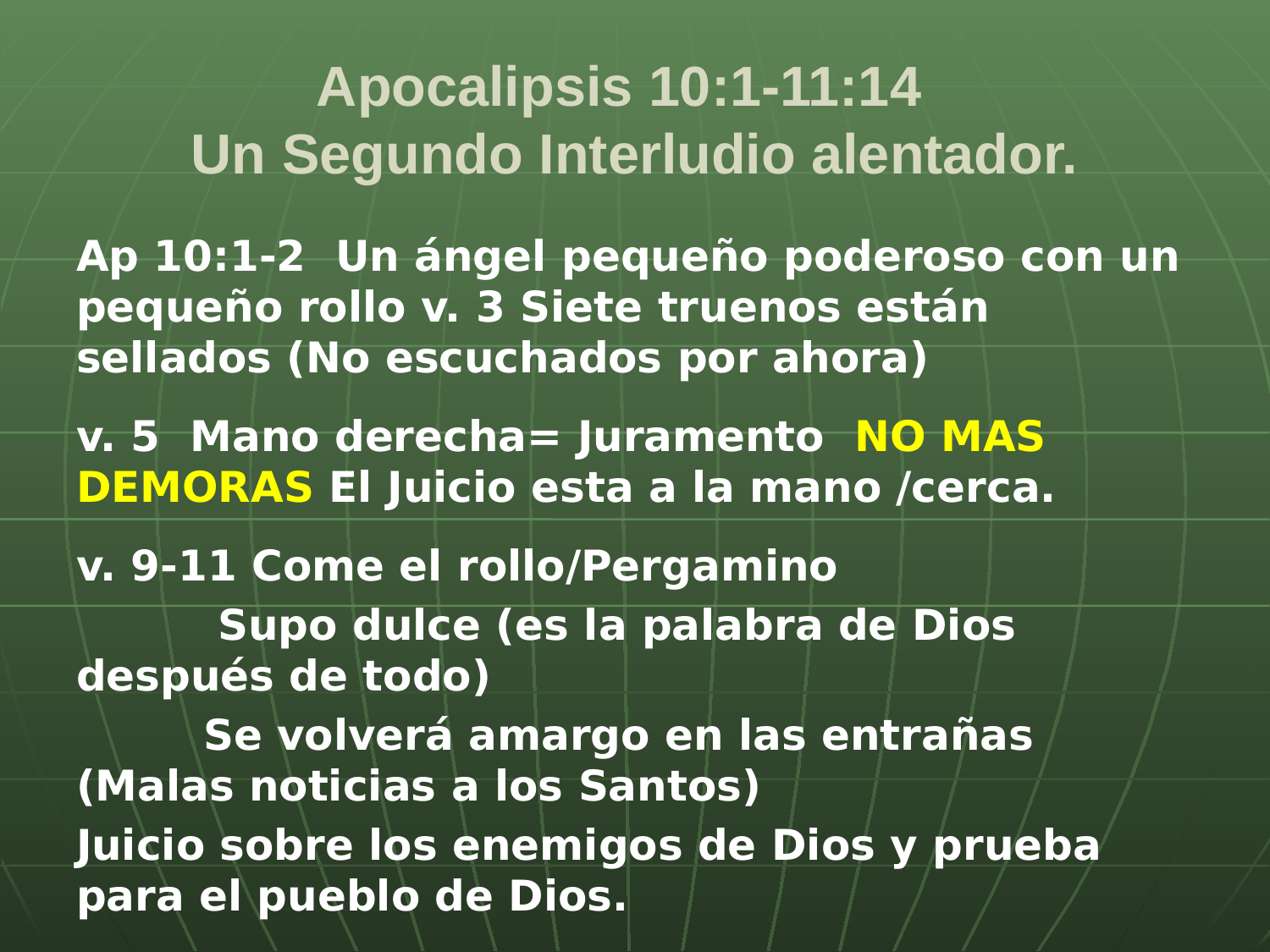

# Apocalipsis 10:1-11:14 Un Segundo Interludio alentador.
Ap 10:1-2  Un ángel pequeño poderoso con un pequeño rollo v. 3 Siete truenos están sellados (No escuchados por ahora)

v. 5  Mano derecha= Juramento  NO MAS DEMORAS El Juicio esta a la mano /cerca.

v. 9-11 Come el rollo/Pergamino
	 Supo dulce (es la palabra de Dios después de todo)
	Se volverá amargo en las entrañas (Malas noticias a los Santos)
Juicio sobre los enemigos de Dios y prueba para el pueblo de Dios.